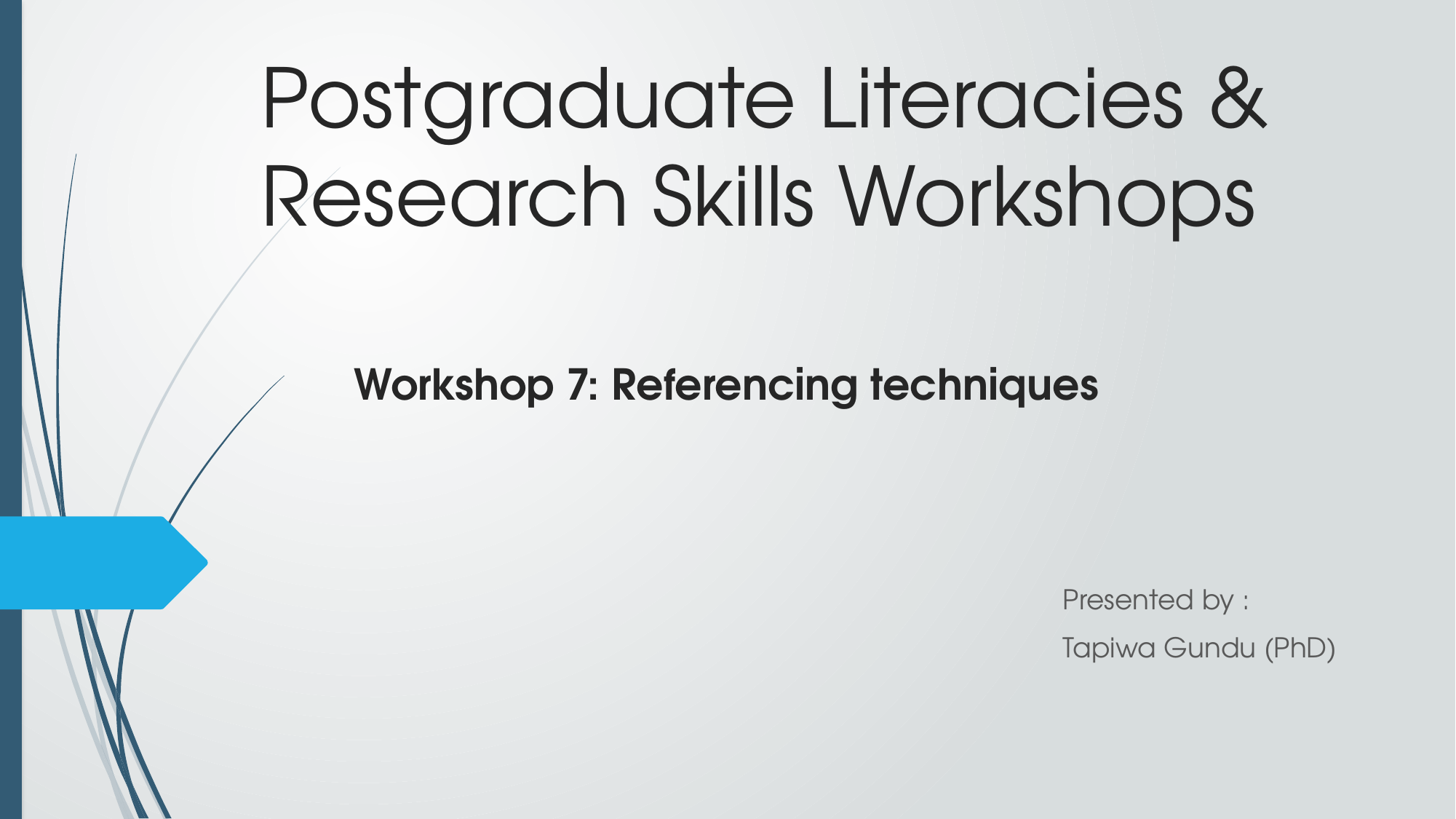

# Postgraduate Literacies & Research Skills Workshops
Workshop 7: Referencing techniques
Presented by :
Tapiwa Gundu (PhD)